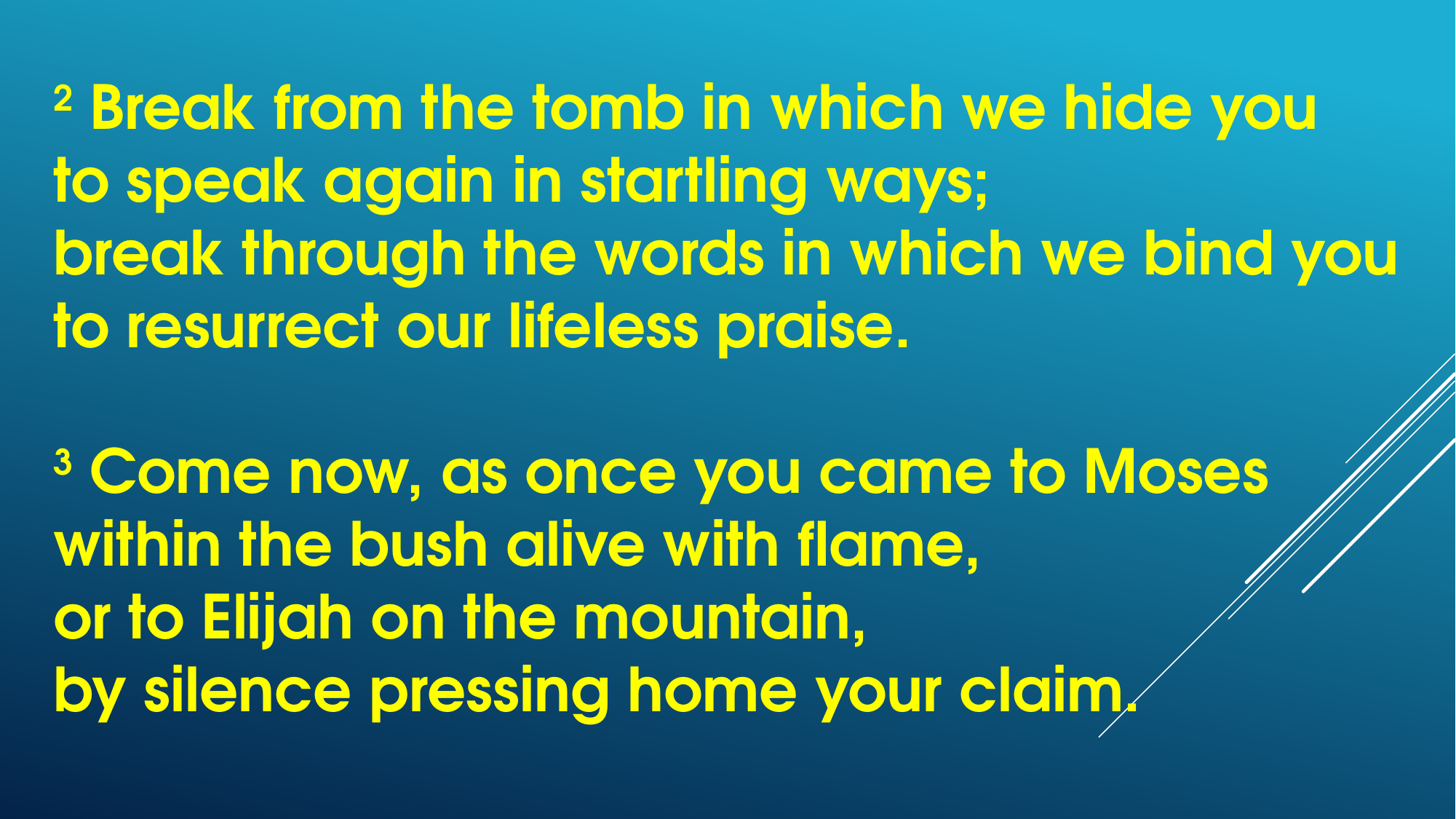

2 Break from the tomb in which we hide you
to speak again in startling ways;
break through the words in which we bind you
to resurrect our lifeless praise.

3 Come now, as once you came to Moses
within the bush alive with flame,
or to Elijah on the mountain,
by silence pressing home your claim.